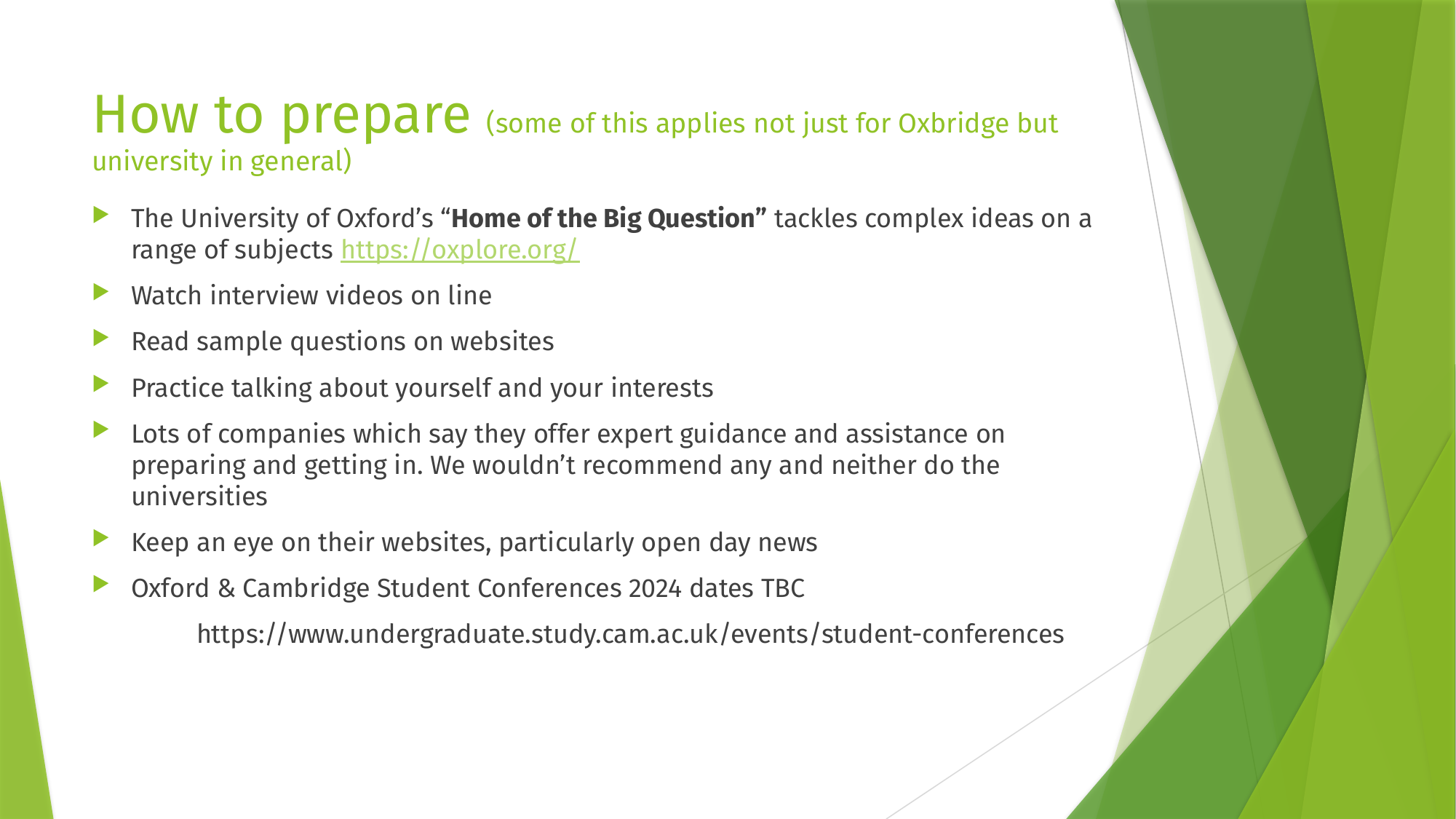

# How to prepare (some of this applies not just for Oxbridge but university in general)
The University of Oxford’s “Home of the Big Question” tackles complex ideas on a range of subjects https://oxplore.org/
Watch interview videos on line
Read sample questions on websites
Practice talking about yourself and your interests
Lots of companies which say they offer expert guidance and assistance on preparing and getting in. We wouldn’t recommend any and neither do the universities
Keep an eye on their websites, particularly open day news
Oxford & Cambridge Student Conferences 2024 dates TBC
	https://www.undergraduate.study.cam.ac.uk/events/student-conferences